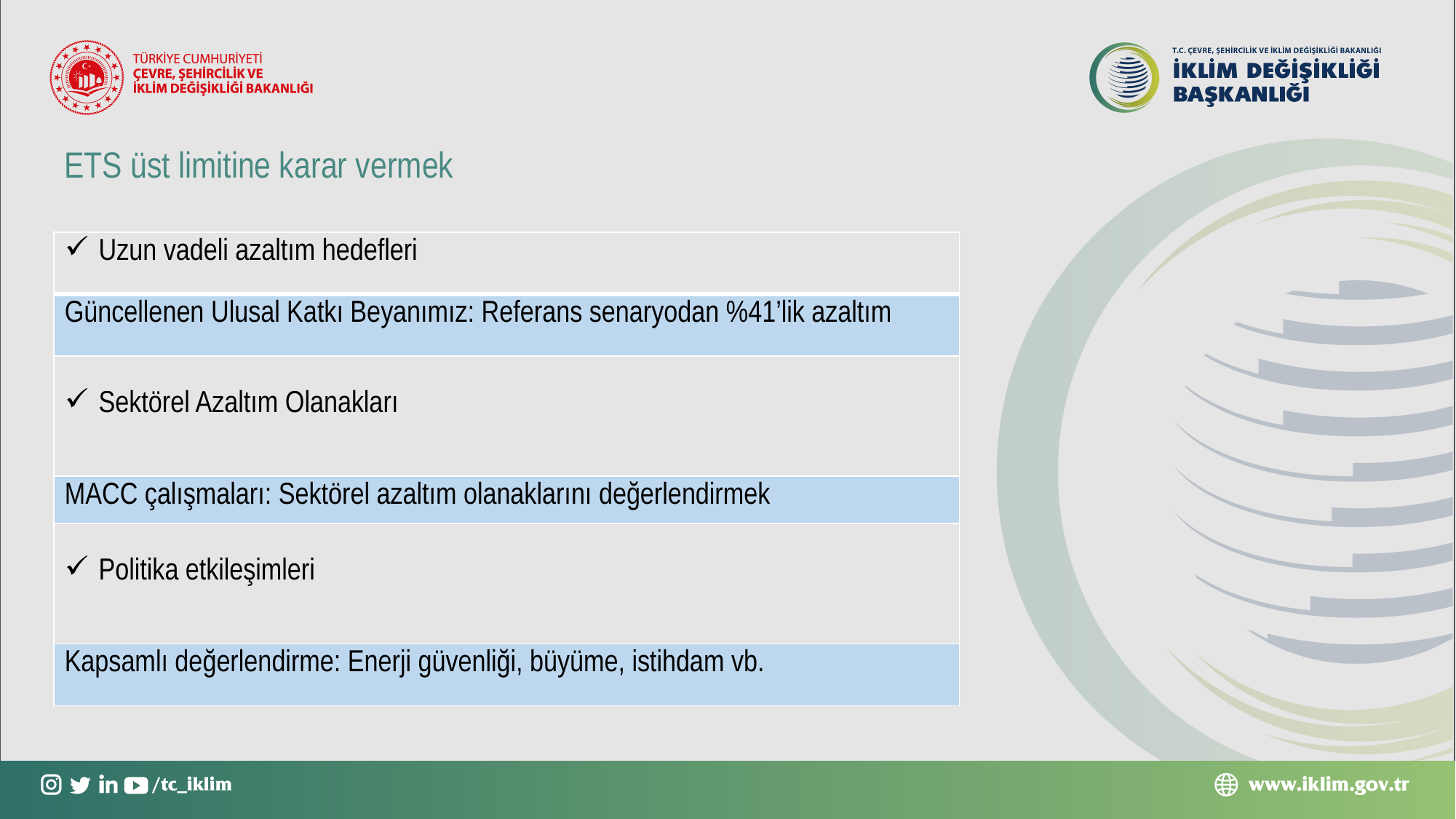

ETS üst limitine karar vermek
| Uzun vadeli azaltım hedefleri |
| --- |
| Güncellenen Ulusal Katkı Beyanımız: Referans senaryodan %41’lik azaltım |
| Sektörel Azaltım Olanakları |
| MACC çalışmaları: Sektörel azaltım olanaklarını değerlendirmek |
| Politika etkileşimleri |
| Kapsamlı değerlendirme: Enerji güvenliği, büyüme, istihdam vb. |